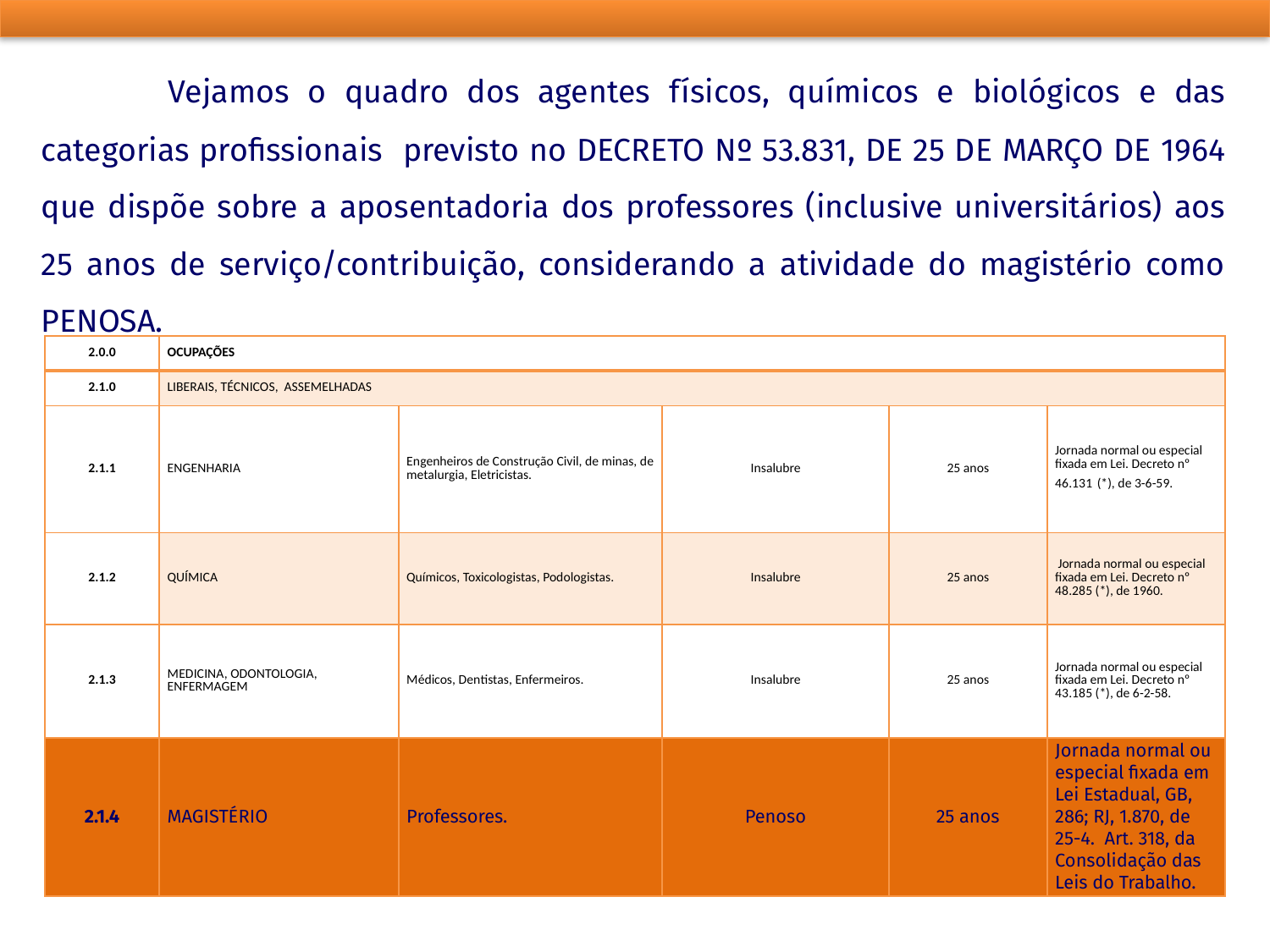

Vejamos o quadro dos agentes físicos, químicos e biológicos e das categorias profissionais  previsto no DECRETO Nº 53.831, DE 25 DE MARÇO DE 1964 que dispõe sobre a aposentadoria dos professores (inclusive universitários) aos 25 anos de serviço/contribuição, considerando a atividade do magistério como PENOSA.

| 2.0.0 | OCUPAÇÕES |  |  |  |  |
| --- | --- | --- | --- | --- | --- |
| 2.1.0 | LIBERAIS, TÉCNICOS,  ASSEMELHADAS |  |  |  |  |
| 2.1.1 | ENGENHARIA | Engenheiros de Construção Civil, de minas, de metalurgia, Eletricistas. | Insalubre | 25 anos | Jornada normal ou especial fixada em Lei. Decreto nº 46.131 (\*), de 3-6-59. |
| 2.1.2 | QUÍMICA | Químicos, Toxicologistas, Podologistas. | Insalubre | 25 anos | Jornada normal ou especial fixada em Lei. Decreto nº 48.285 (\*), de 1960. |
| 2.1.3 | MEDICINA, ODONTOLOGIA, ENFERMAGEM | Médicos, Dentistas, Enfermeiros. | Insalubre | 25 anos | Jornada normal ou especial fixada em Lei. Decreto nº 43.185 (\*), de 6-2-58. |
| 2.1.4 | MAGISTÉRIO | Professores. | Penoso | 25 anos | Jornada normal ou especial fixada em Lei Estadual, GB, 286; RJ, 1.870, de 25-4.  Art. 318, da Consolidação das Leis do Trabalho. |